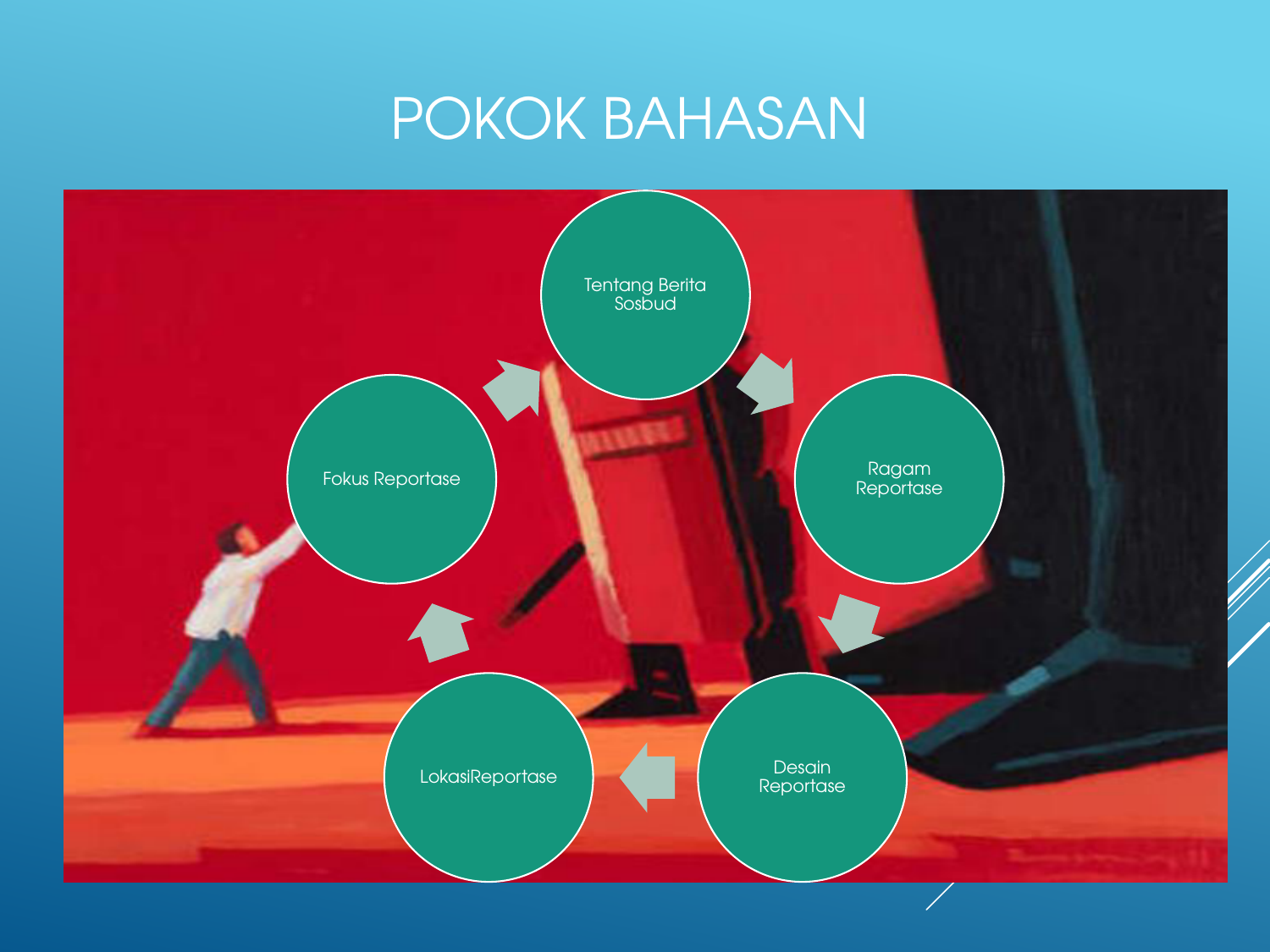

# Pokok Bahasan
Tentang Berita Sosbud

Ragam Reportase

Desain Reportase

LokasiReportase

Fokus Reportase